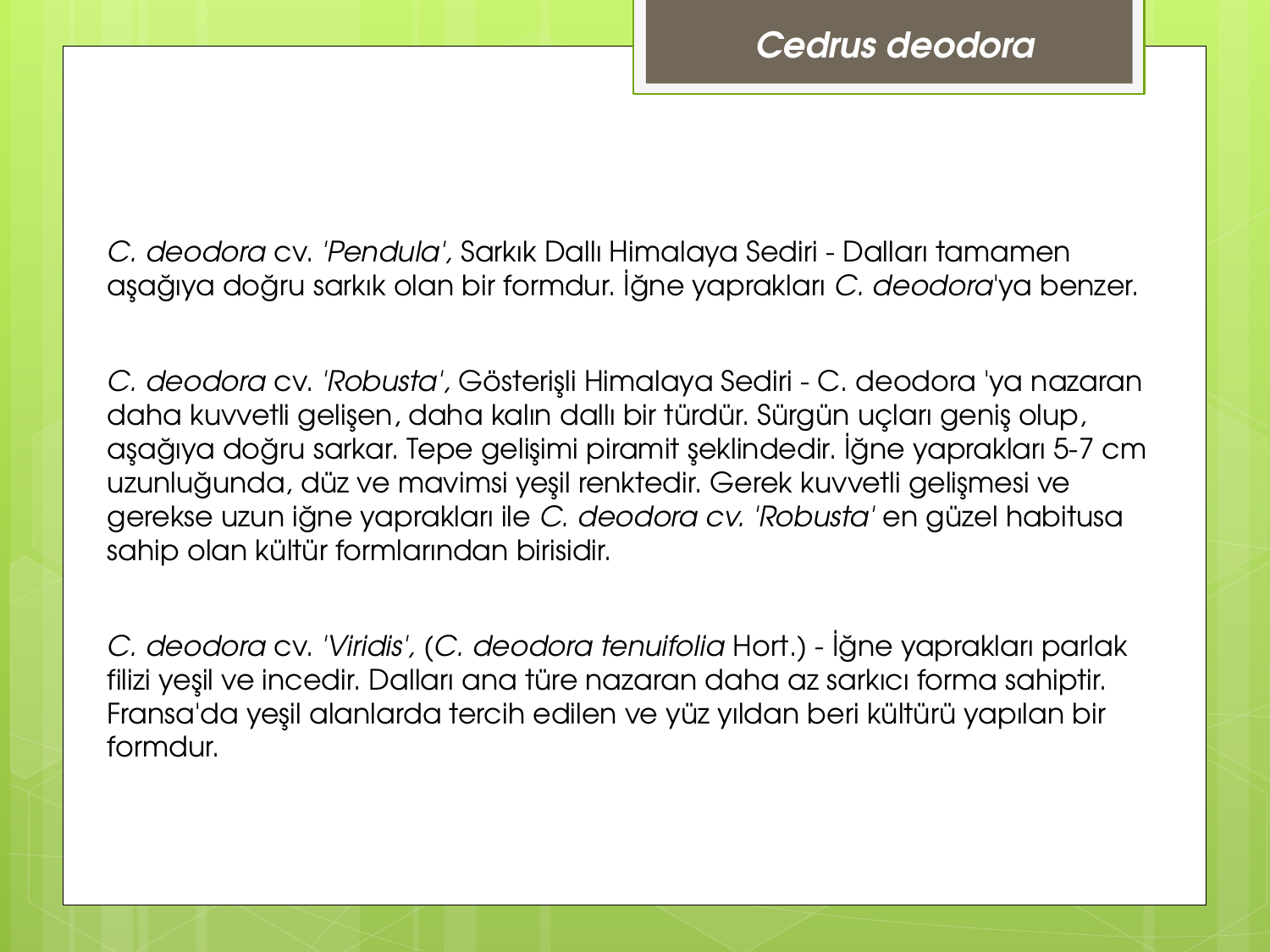

Cedrus deodora
C. deodora cv. 'Pendula', Sarkık Dallı Himalaya Sediri - Dalları tamamen aşağıya doğru sarkık olan bir formdur. İğne yaprakları C. deodora'ya benzer.

C. deodora cv. 'Robusta', Gösterişli Himalaya Sediri - C. deodora 'ya nazaran daha kuvvetli gelişen, daha kalın dallı bir türdür. Sürgün uçları geniş olup, aşağıya doğru sarkar. Tepe gelişimi piramit şeklindedir. İğne yaprakları 5-7 cm uzunluğunda, düz ve mavimsi yeşil renktedir. Gerek kuvvetli gelişmesi ve gerekse uzun iğne yaprakları ile C. deodora cv. 'Robusta' en güzel habitusa sahip olan kültür formlarından birisidir.

C. deodora cv. 'Viridis', (C. deodora tenuifolia Hort.) - İğne yaprakları parlak filizi yeşil ve incedir. Dalları ana türe nazaran daha az sarkıcı forma sahiptir. Fransa'da yeşil alanlarda tercih edilen ve yüz yıldan beri kültürü yapılan bir formdur.